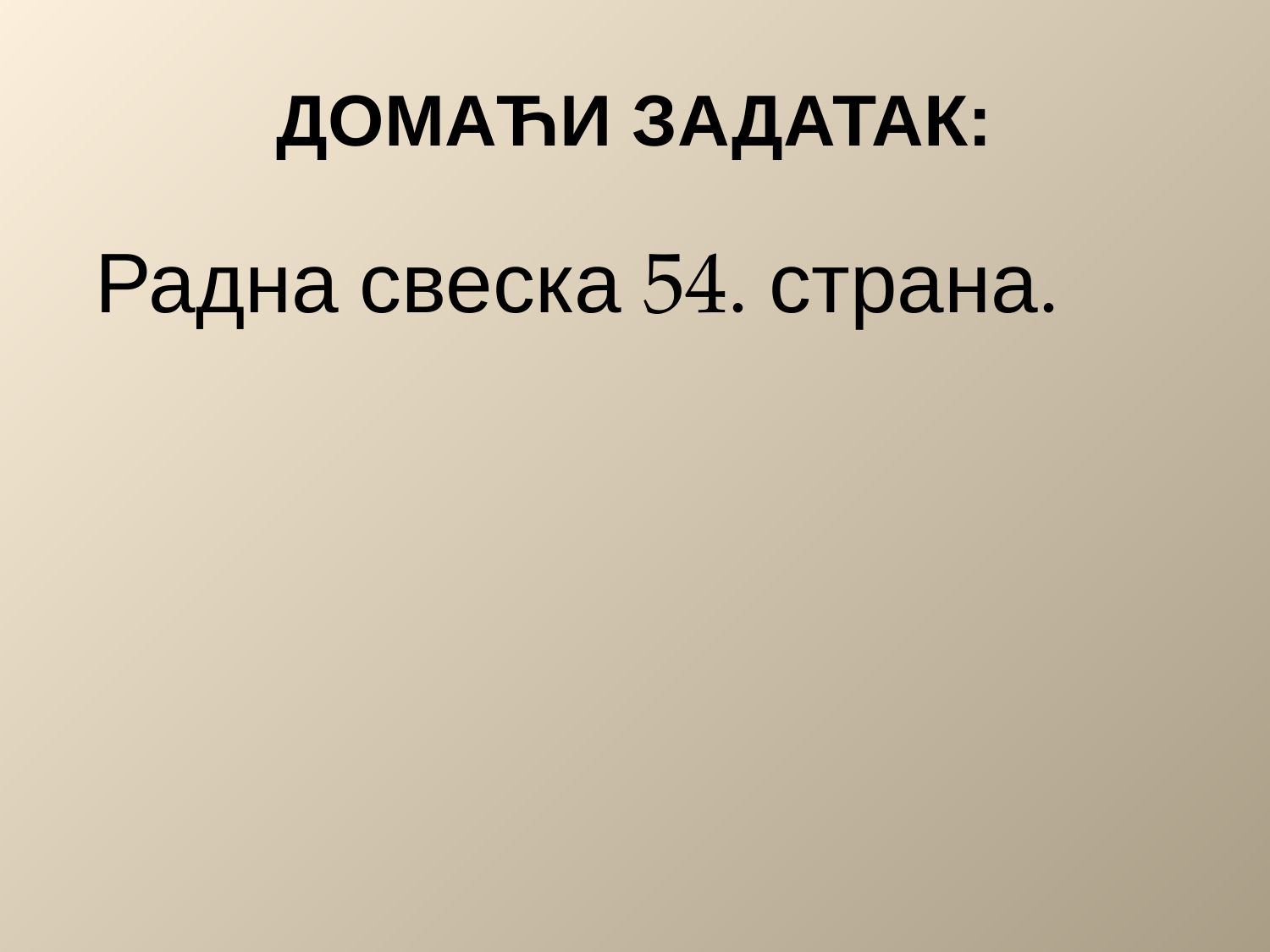

# ДОМАЋИ ЗАДАТАК:
Радна свеска 54. страна.